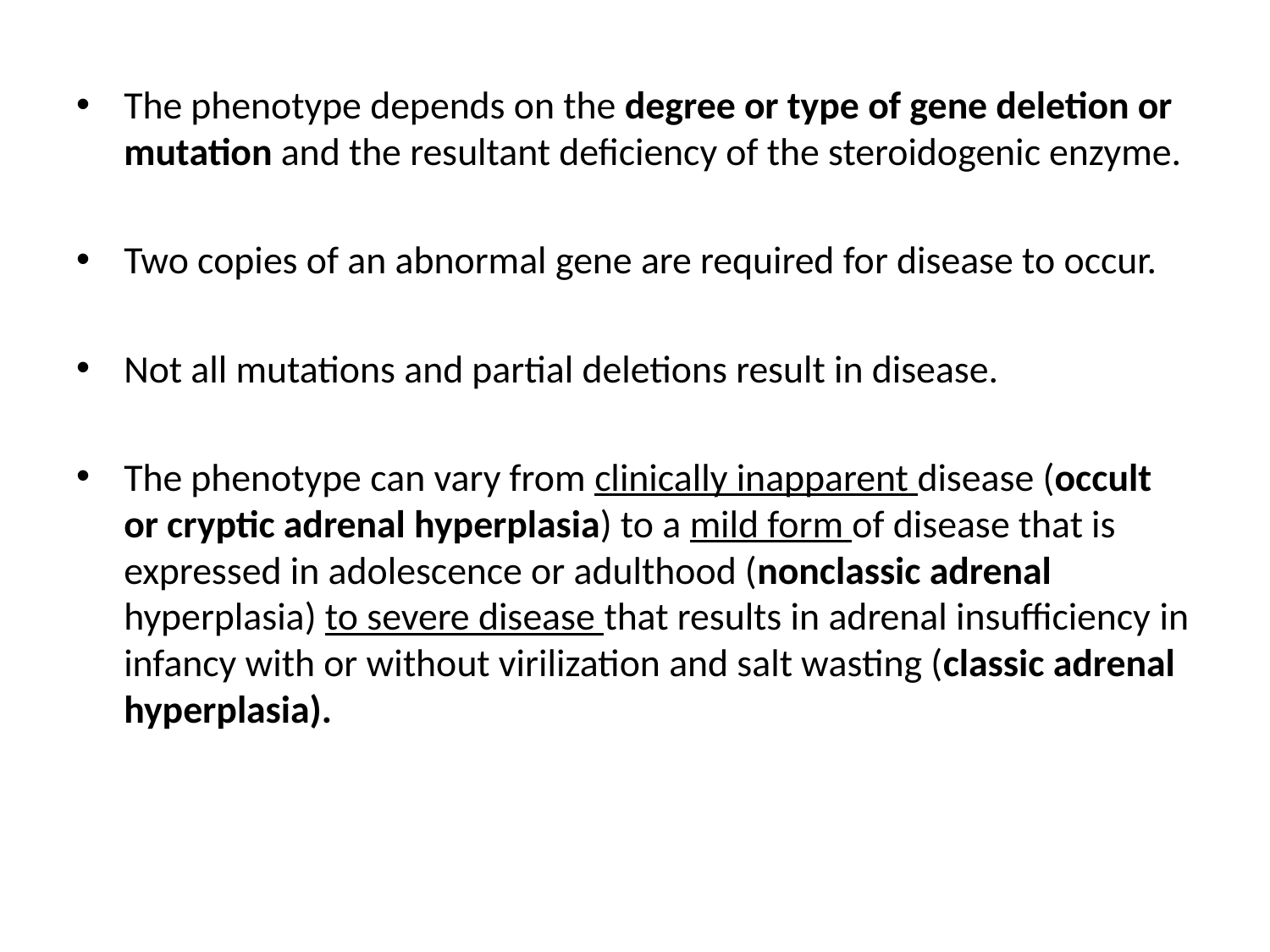

The phenotype depends on the degree or type of gene deletion or mutation and the resultant deficiency of the steroidogenic enzyme.

Two copies of an abnormal gene are required for disease to occur.

Not all mutations and partial deletions result in disease.

The phenotype can vary from clinically inapparent disease (occult or cryptic adrenal hyperplasia) to a mild form of disease that is expressed in adolescence or adulthood (nonclassic adrenal hyperplasia) to severe disease that results in adrenal insufficiency in infancy with or without virilization and salt wasting (classic adrenal hyperplasia).